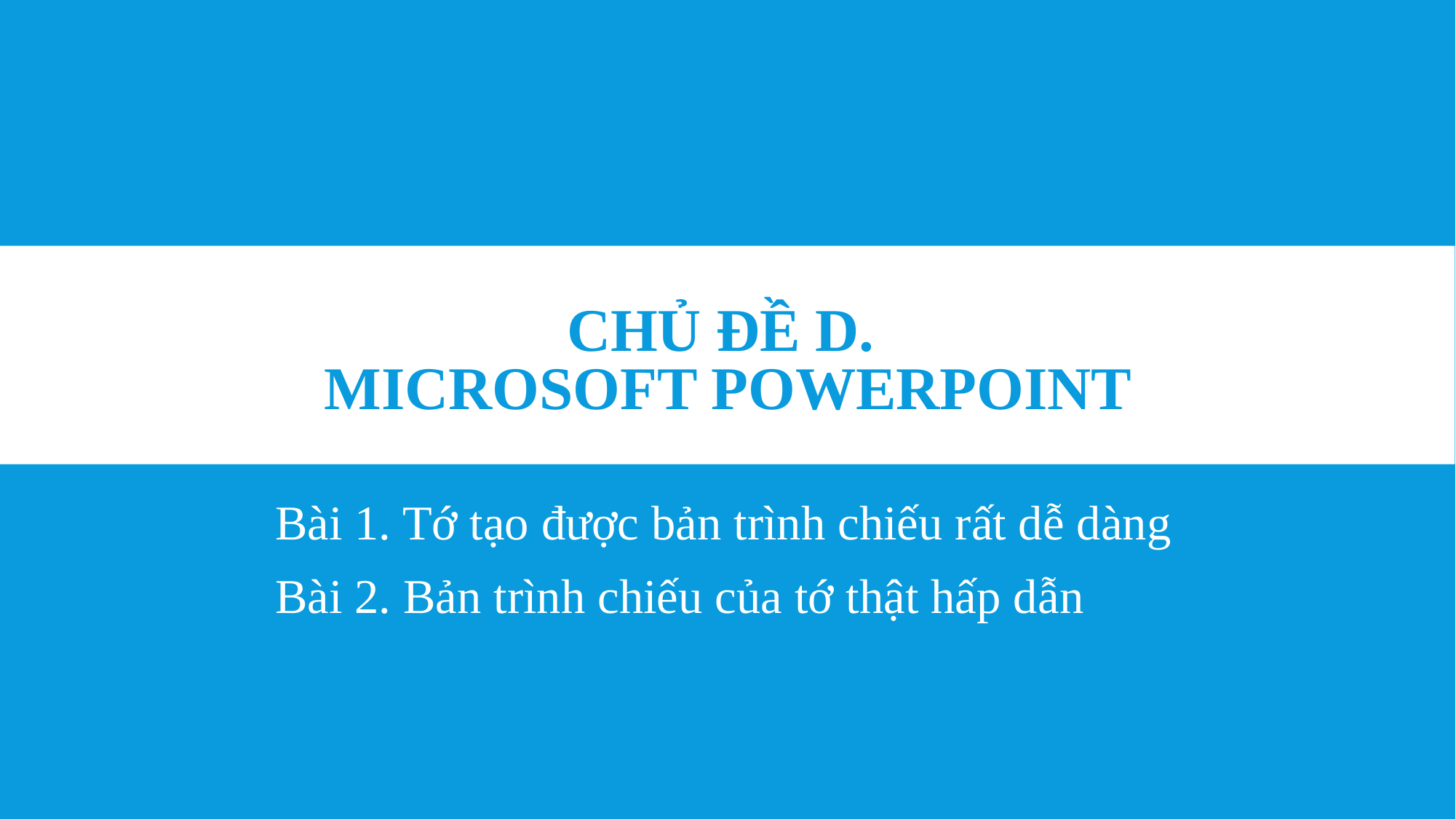

# CHỦ ĐỀ D. MICROSOFT POWERPOINT
Bài 1. Tớ tạo được bản trình chiếu rất dễ dàng
Bài 2. Bản trình chiếu của tớ thật hấp dẫn